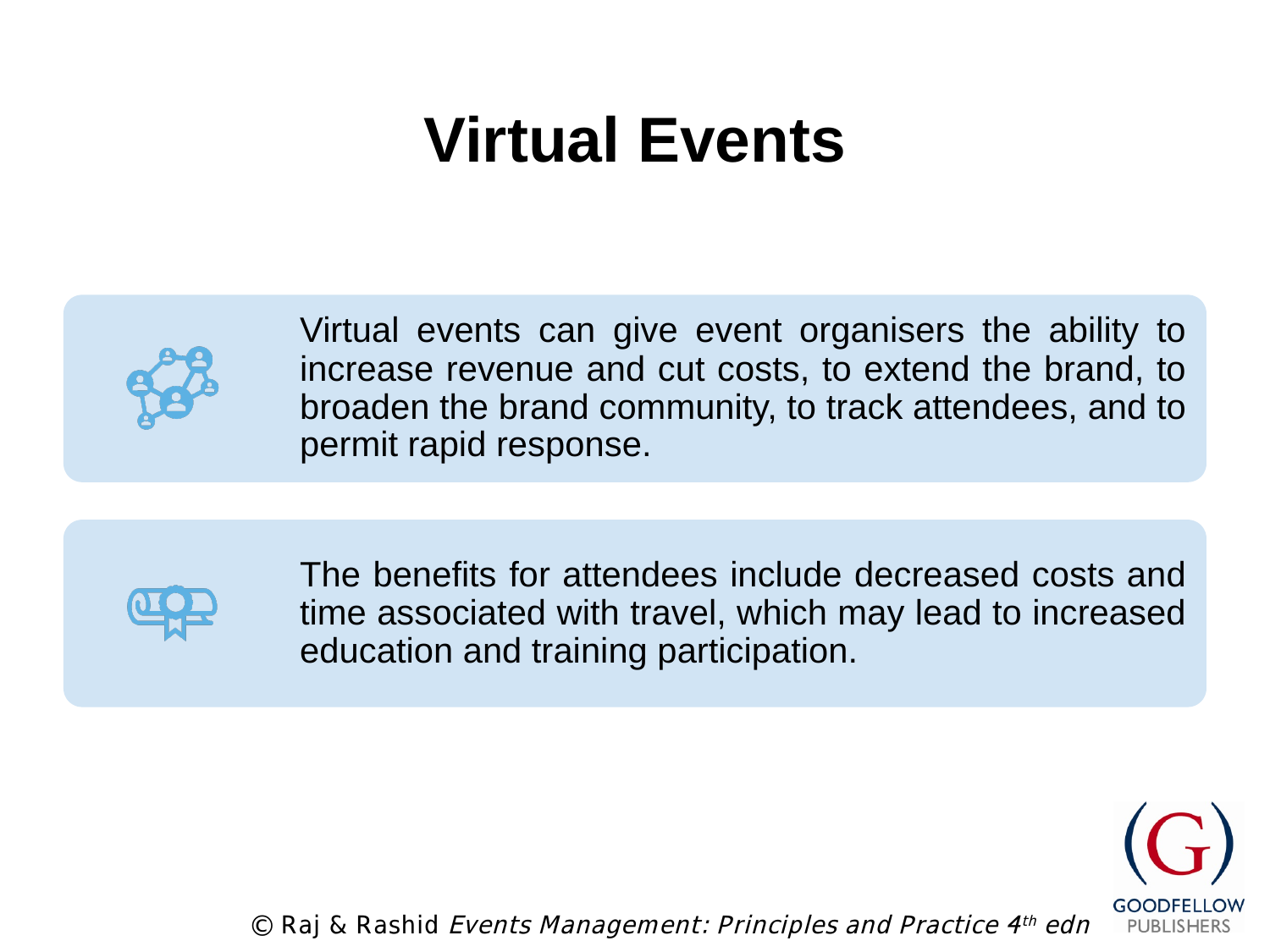

# Virtual Events
Virtual events can give event organisers the ability to increase revenue and cut costs, to extend the brand, to broaden the brand community, to track attendees, and to permit rapid response.
The benefits for attendees include decreased costs and time associated with travel, which may lead to increased education and training participation.